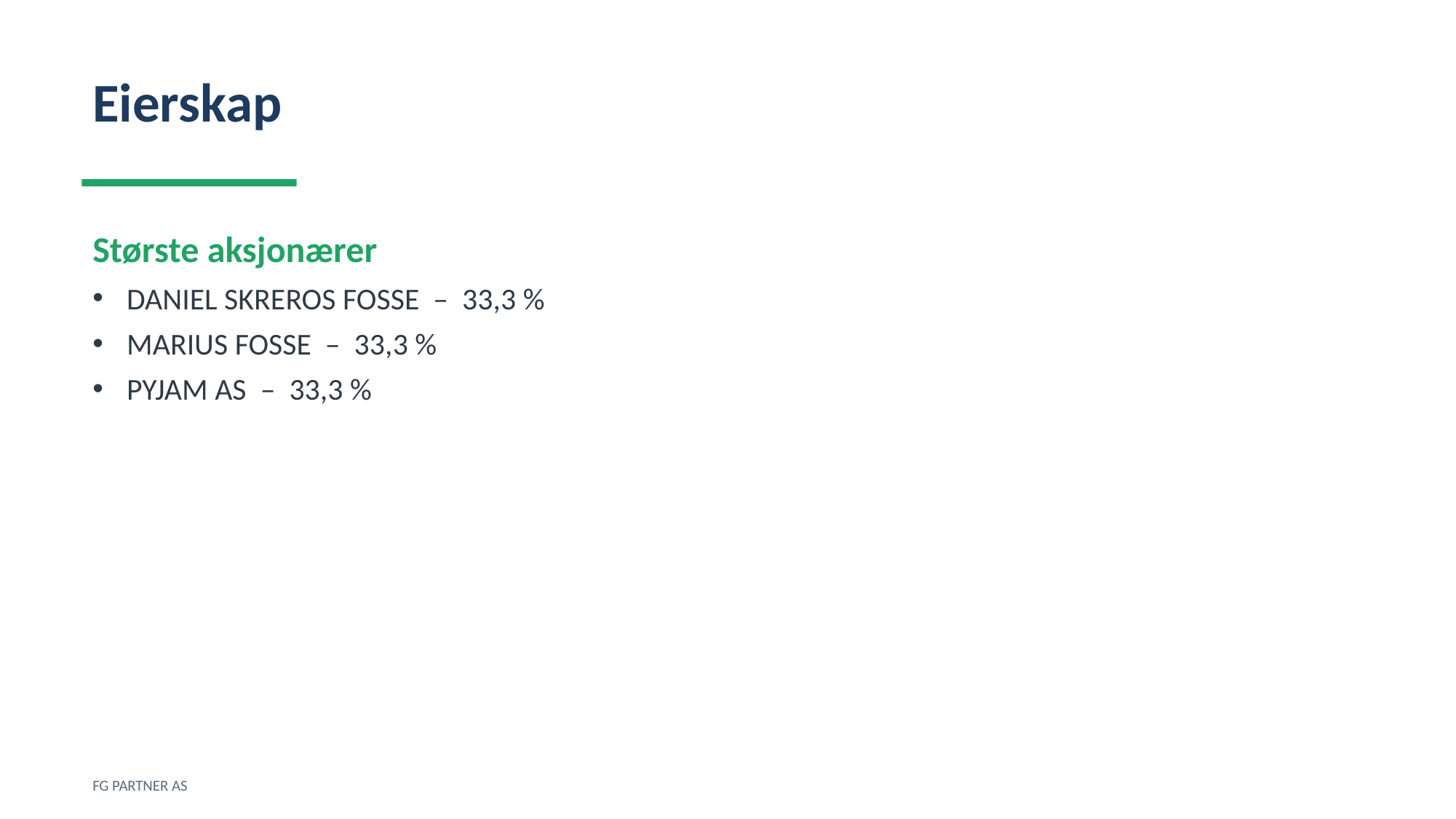

Eierskap

Største aksjonærer
DANIEL SKREROS FOSSE  –  33,3 %
MARIUS FOSSE  –  33,3 %
PYJAM AS  –  33,3 %
FG PARTNER AS